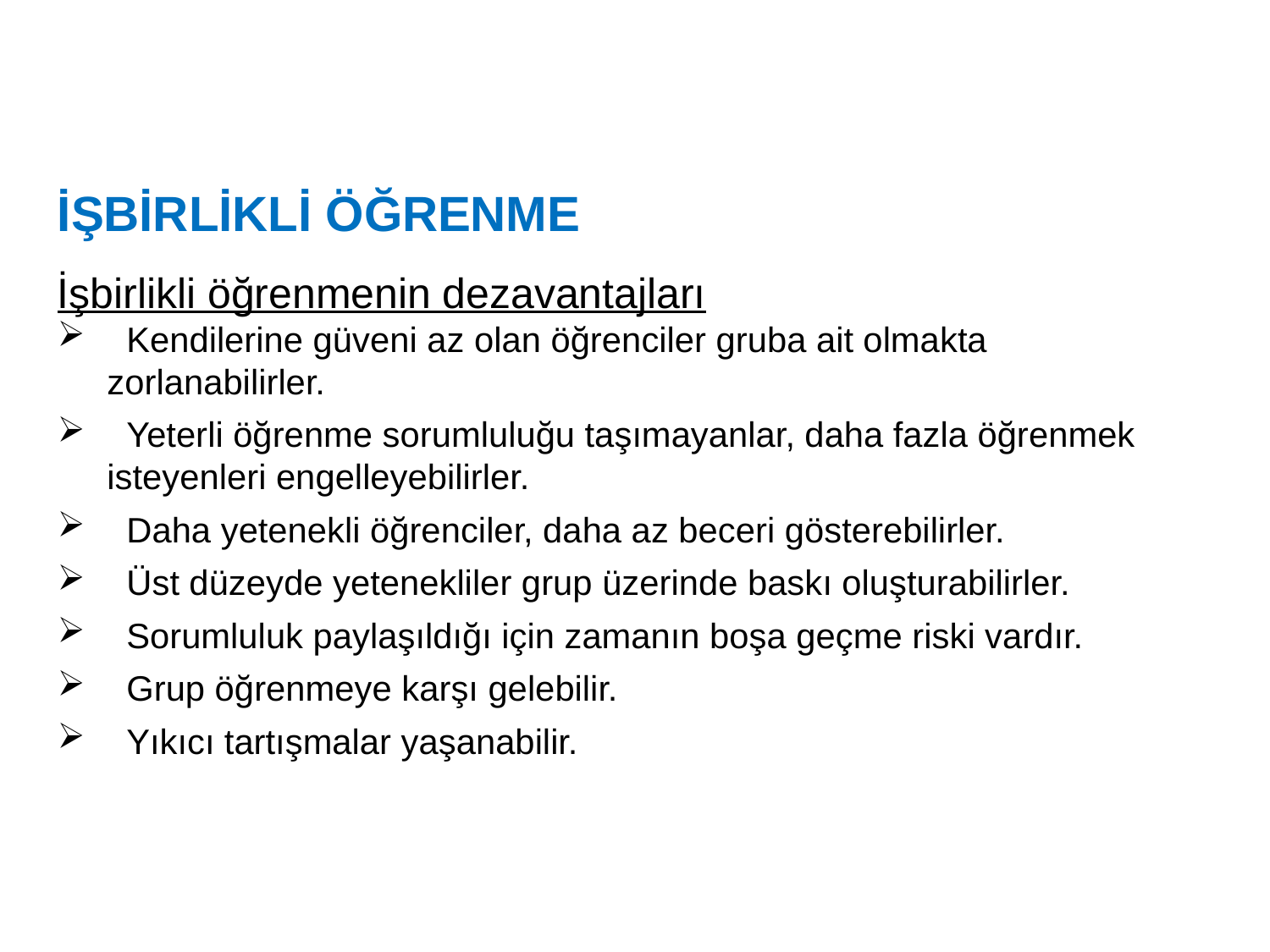

İŞBİRLİKLİ ÖĞRENME
İşbirlikli öğrenmenin dezavantajları
  Kendilerine güveni az olan öğrenciler gruba ait olmakta     zorlanabilirler.
  Yeterli öğrenme sorumluluğu taşımayanlar, daha fazla öğrenmek isteyenleri engelleyebilirler.
  Daha yetenekli öğrenciler, daha az beceri gösterebilirler.
  Üst düzeyde yetenekliler grup üzerinde baskı oluşturabilirler.
  Sorumluluk paylaşıldığı için zamanın boşa geçme riski vardır.
  Grup öğrenmeye karşı gelebilir.
  Yıkıcı tartışmalar yaşanabilir.